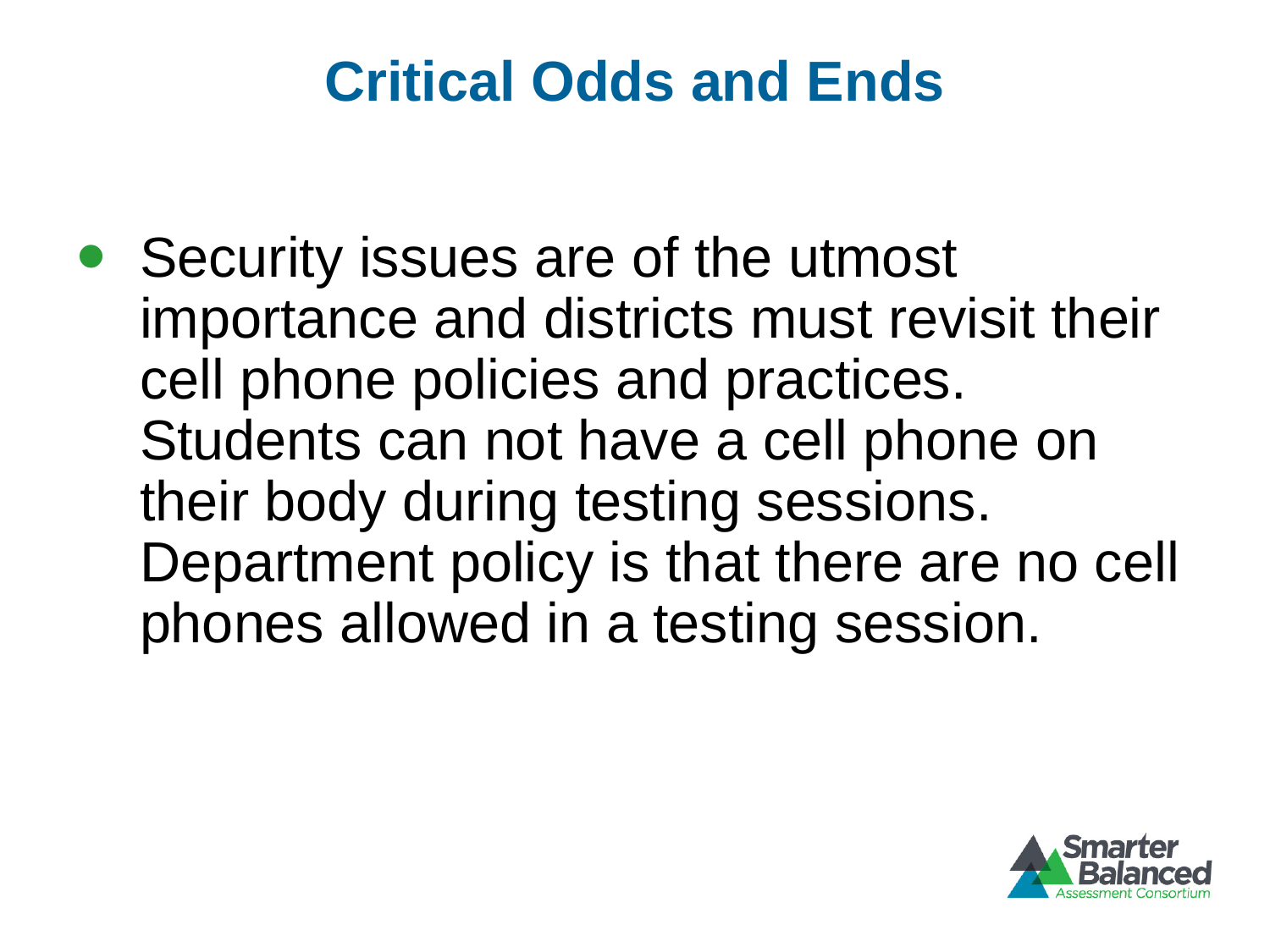

# Critical Odds and Ends
Security issues are of the utmost importance and districts must revisit their cell phone policies and practices.  Students can not have a cell phone on their body during testing sessions.  Department policy is that there are no cell phones allowed in a testing session.